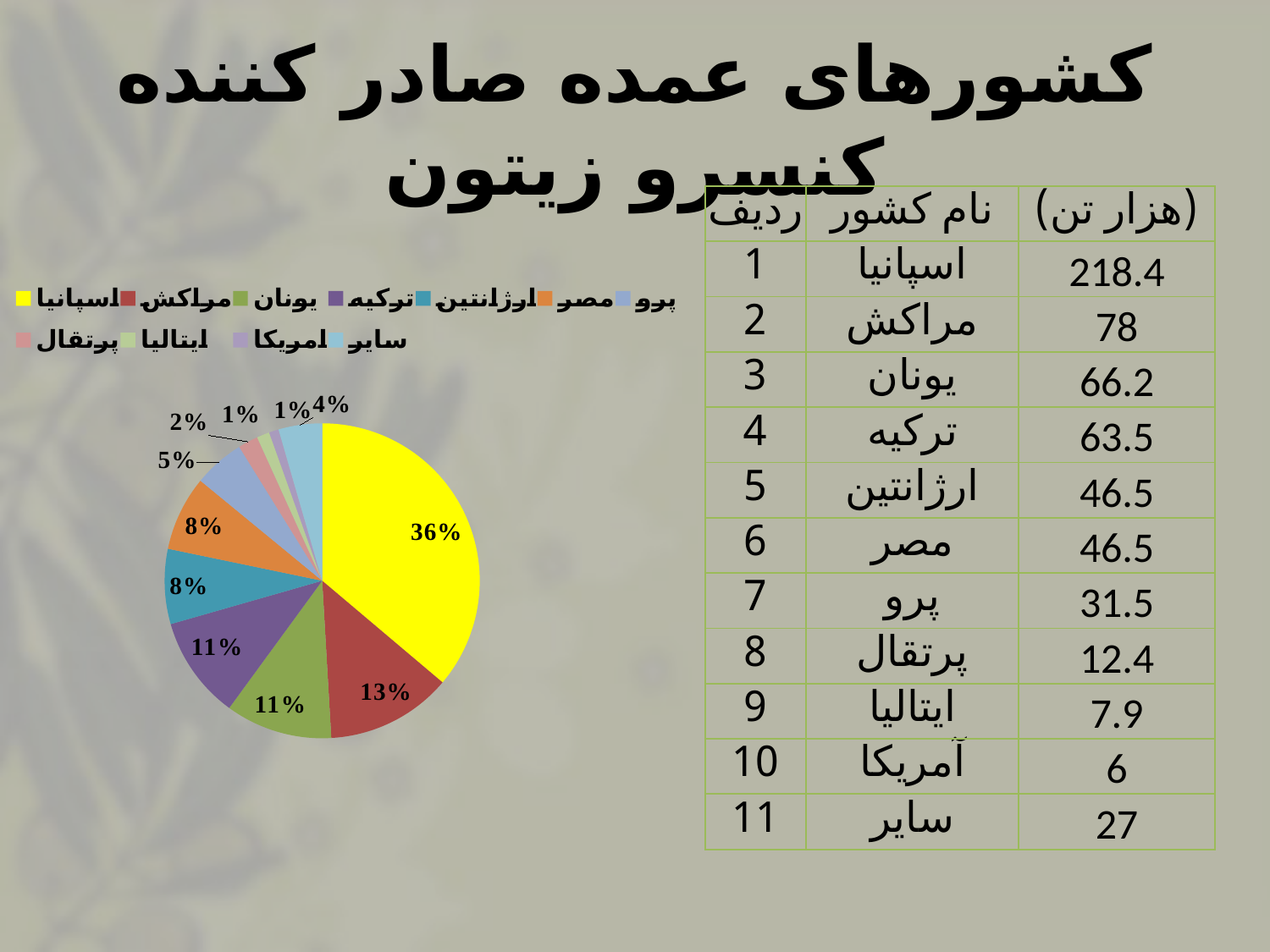

# کشورهای عمده صادر کننده کنسرو زیتون
| ردیف | نام کشور | (هزار تن) |
| --- | --- | --- |
| 1 | اسپانیا | 218.4 |
| 2 | مراکش | 78 |
| 3 | یونان | 66.2 |
| 4 | ترکیه | 63.5 |
| 5 | ارژانتین | 46.5 |
| 6 | مصر | 46.5 |
| 7 | پرو | 31.5 |
| 8 | پرتقال | 12.4 |
| 9 | ایتالیا | 7.9 |
| 10 | آمریکا | 6 |
| 11 | سایر | 27 |

### Chart

| Category | صادرات |
|---|---|
| اسپانیا | 218.4 |
| مراکش | 78.0 |
| یونان | 66.2 |
| ترکیه | 63.5 |
| ارژانتین | 46.5 |
| مصر | 46.5 |
| پرو | 31.5 |
| پرتقال | 12.4 |
| ایتالیا | 7.9 |
| امریکا | 6.0 |
| سایر | 27.0 |